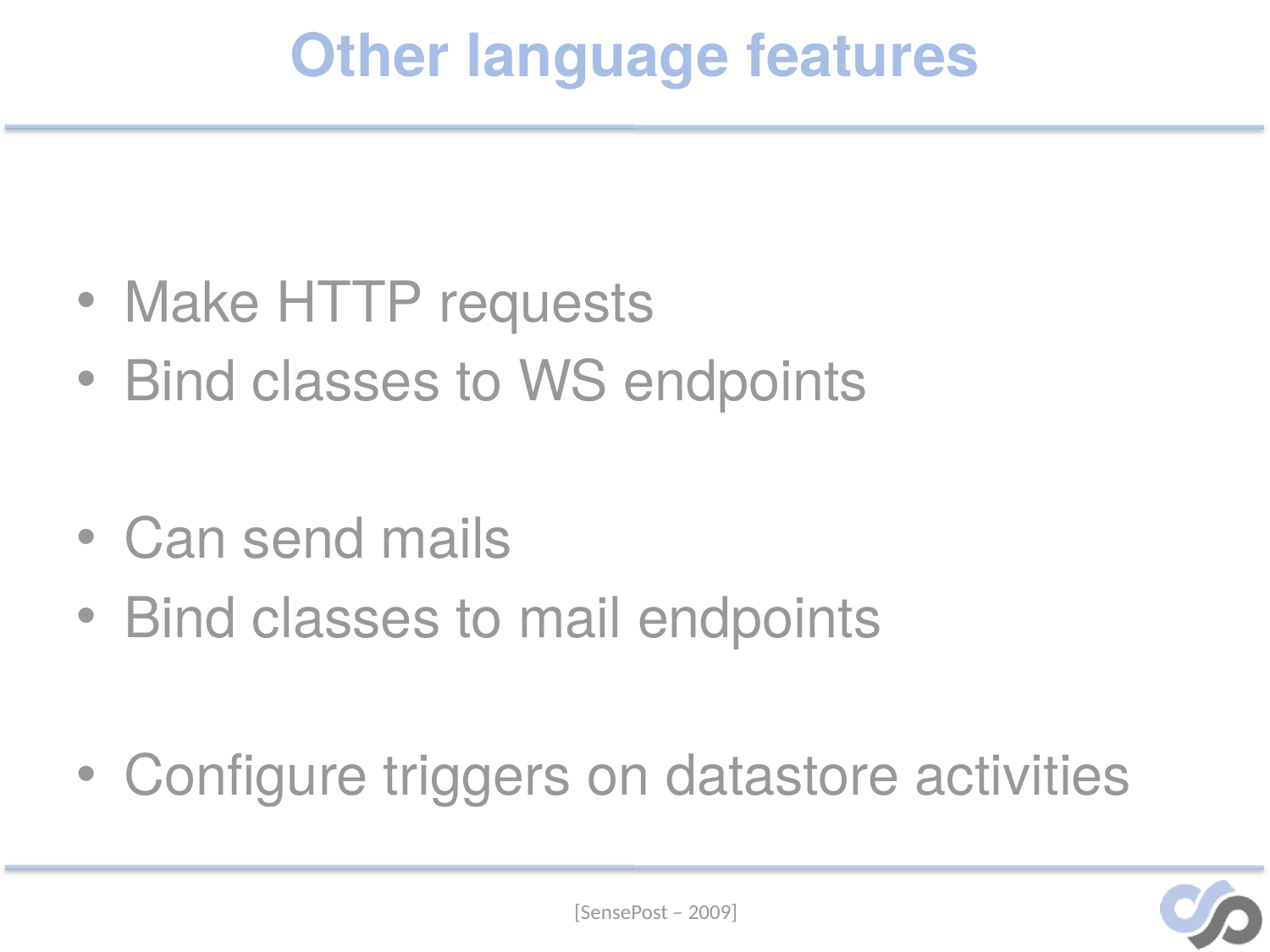

# Other language features

Make HTTP requests
Bind classes to WS endpoints

Can send mails
Bind classes to mail endpoints

Configure triggers on datastore activities